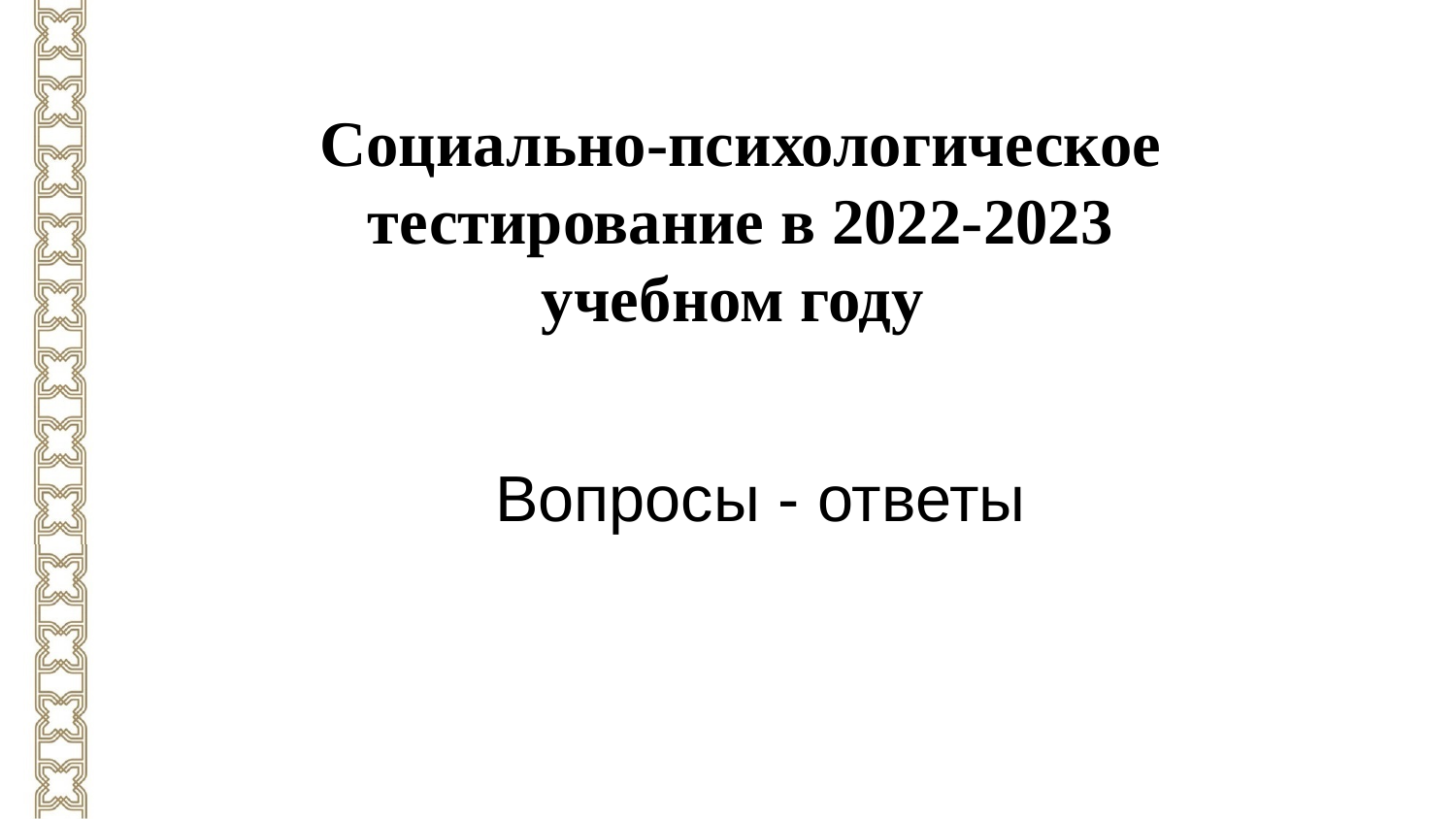

# Социально-психологическое тестирование в 2022-2023 учебном году

Вопросы - ответы